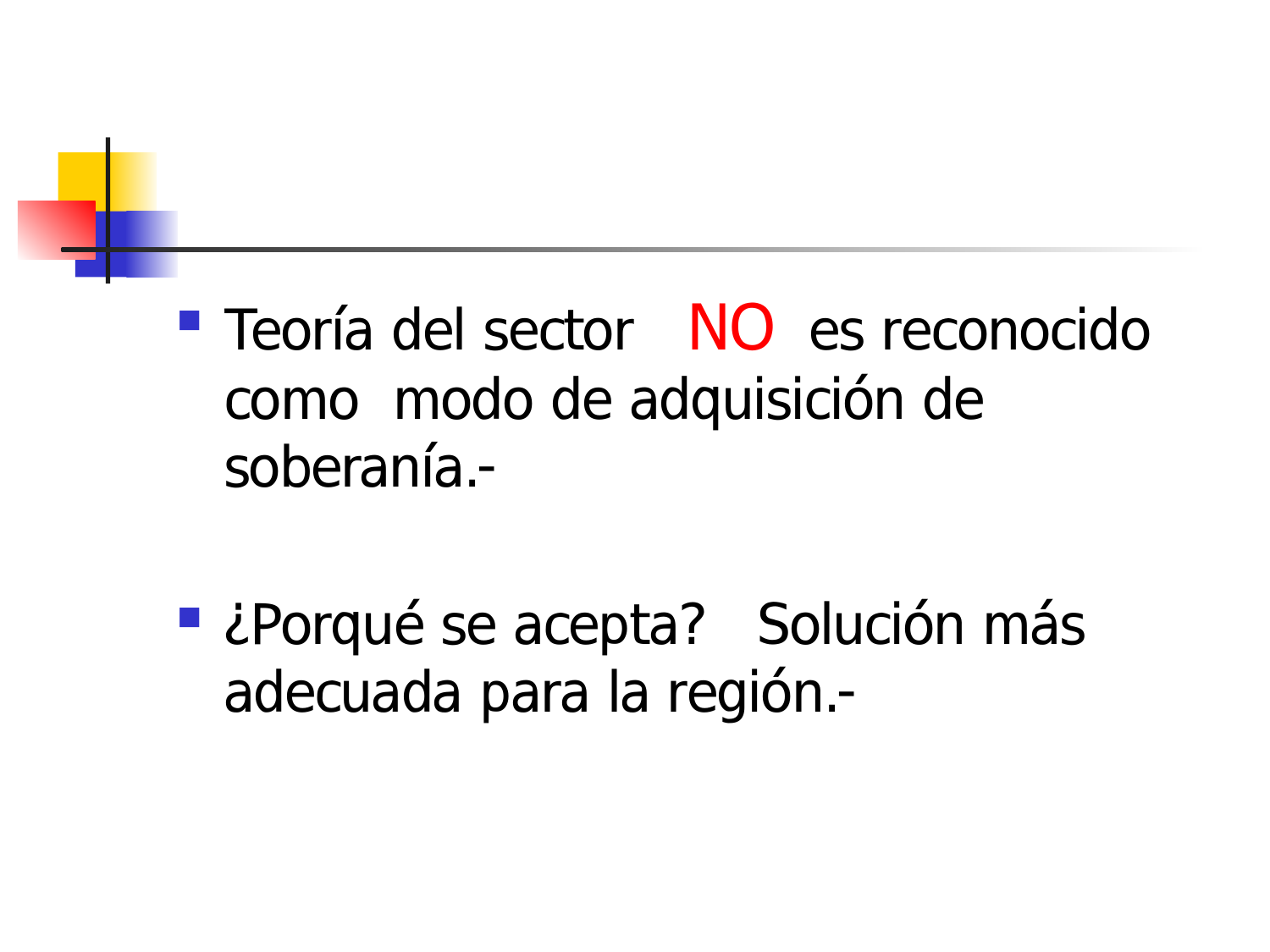

Teoría del sector   NO  es reconocido como  modo de adquisición de soberanía.-

¿Porqué se acepta?   Solución más adecuada para la región.-